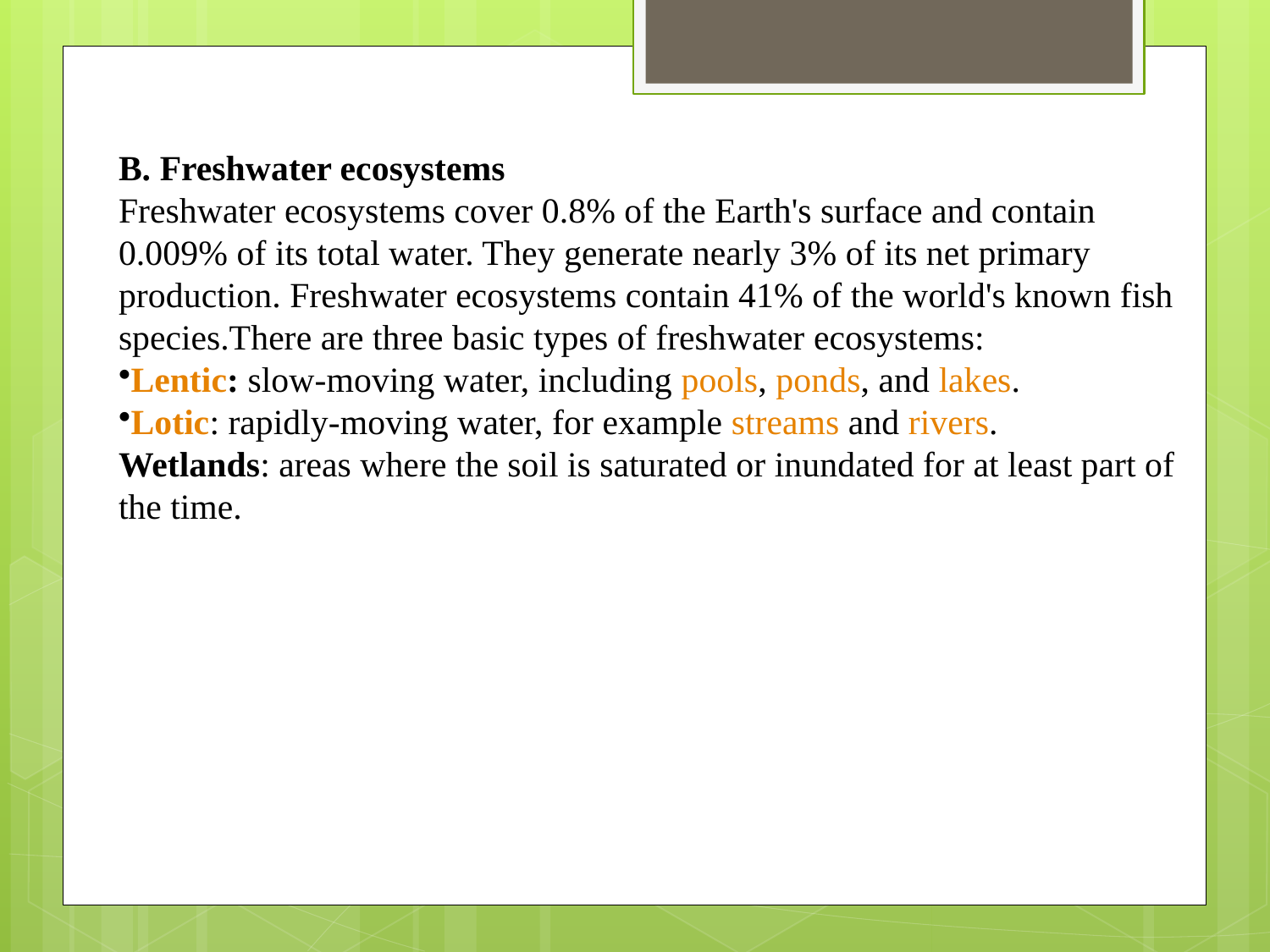

B. Freshwater ecosystems
Freshwater ecosystems cover 0.8% of the Earth's surface and contain 0.009% of its total water. They generate nearly 3% of its net primary production. Freshwater ecosystems contain 41% of the world's known fish species.There are three basic types of freshwater ecosystems:
Lentic: slow-moving water, including pools, ponds, and lakes.
Lotic: rapidly-moving water, for example streams and rivers.
Wetlands: areas where the soil is saturated or inundated for at least part of the time.